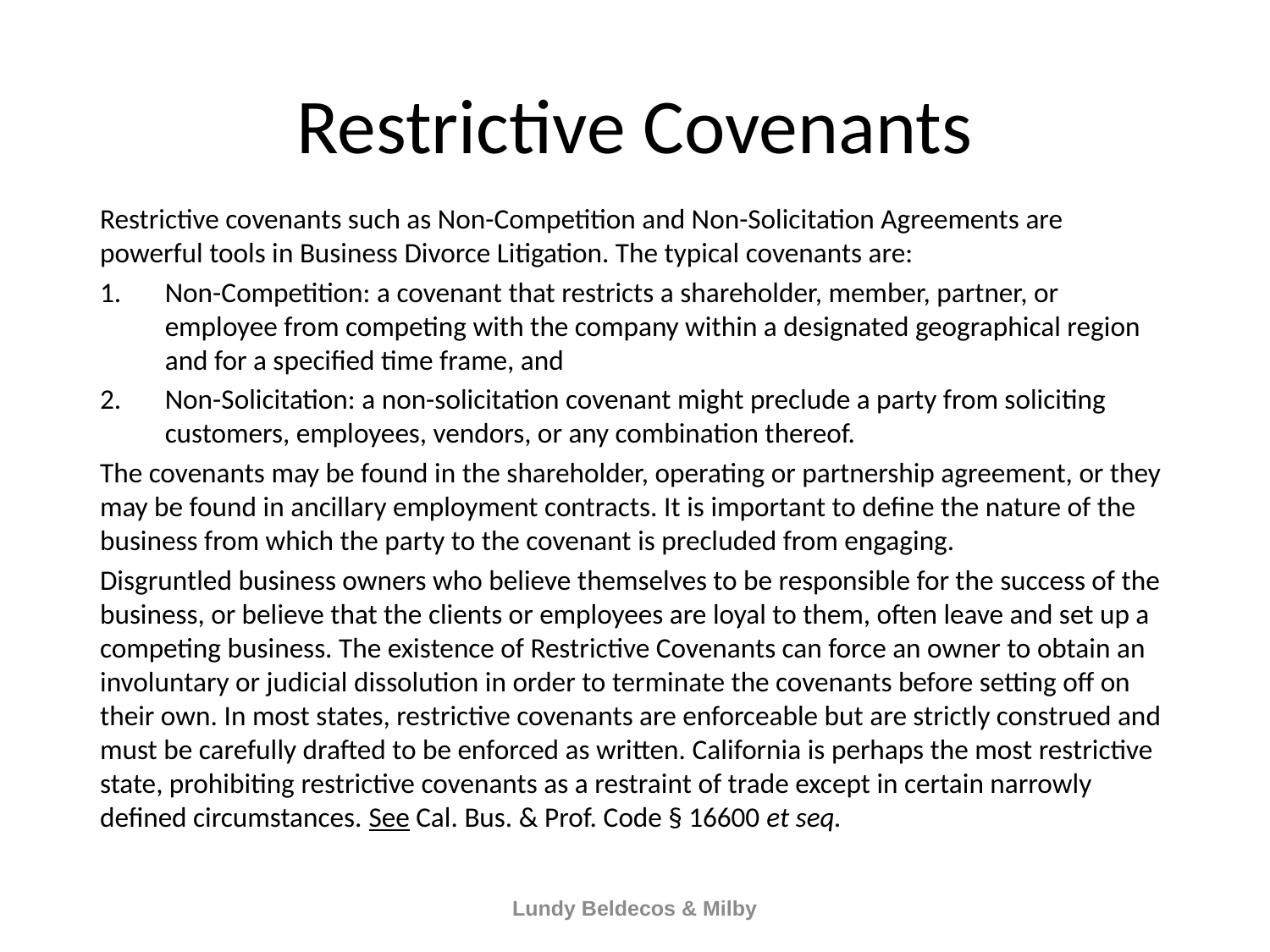

# Restrictive Covenants
Restrictive covenants such as Non-Competition and Non-Solicitation Agreements are powerful tools in Business Divorce Litigation. The typical covenants are:
Non-Competition: a covenant that restricts a shareholder, member, partner, or employee from competing with the company within a designated geographical region and for a specified time frame, and
Non-Solicitation: a non-solicitation covenant might preclude a party from soliciting customers, employees, vendors, or any combination thereof.
The covenants may be found in the shareholder, operating or partnership agreement, or they may be found in ancillary employment contracts. It is important to define the nature of the business from which the party to the covenant is precluded from engaging.
Disgruntled business owners who believe themselves to be responsible for the success of the business, or believe that the clients or employees are loyal to them, often leave and set up a competing business. The existence of Restrictive Covenants can force an owner to obtain an involuntary or judicial dissolution in order to terminate the covenants before setting off on their own. In most states, restrictive covenants are enforceable but are strictly construed and must be carefully drafted to be enforced as written. California is perhaps the most restrictive state, prohibiting restrictive covenants as a restraint of trade except in certain narrowly defined circumstances. See Cal. Bus. & Prof. Code § 16600 et seq.

Lundy Beldecos & Milby